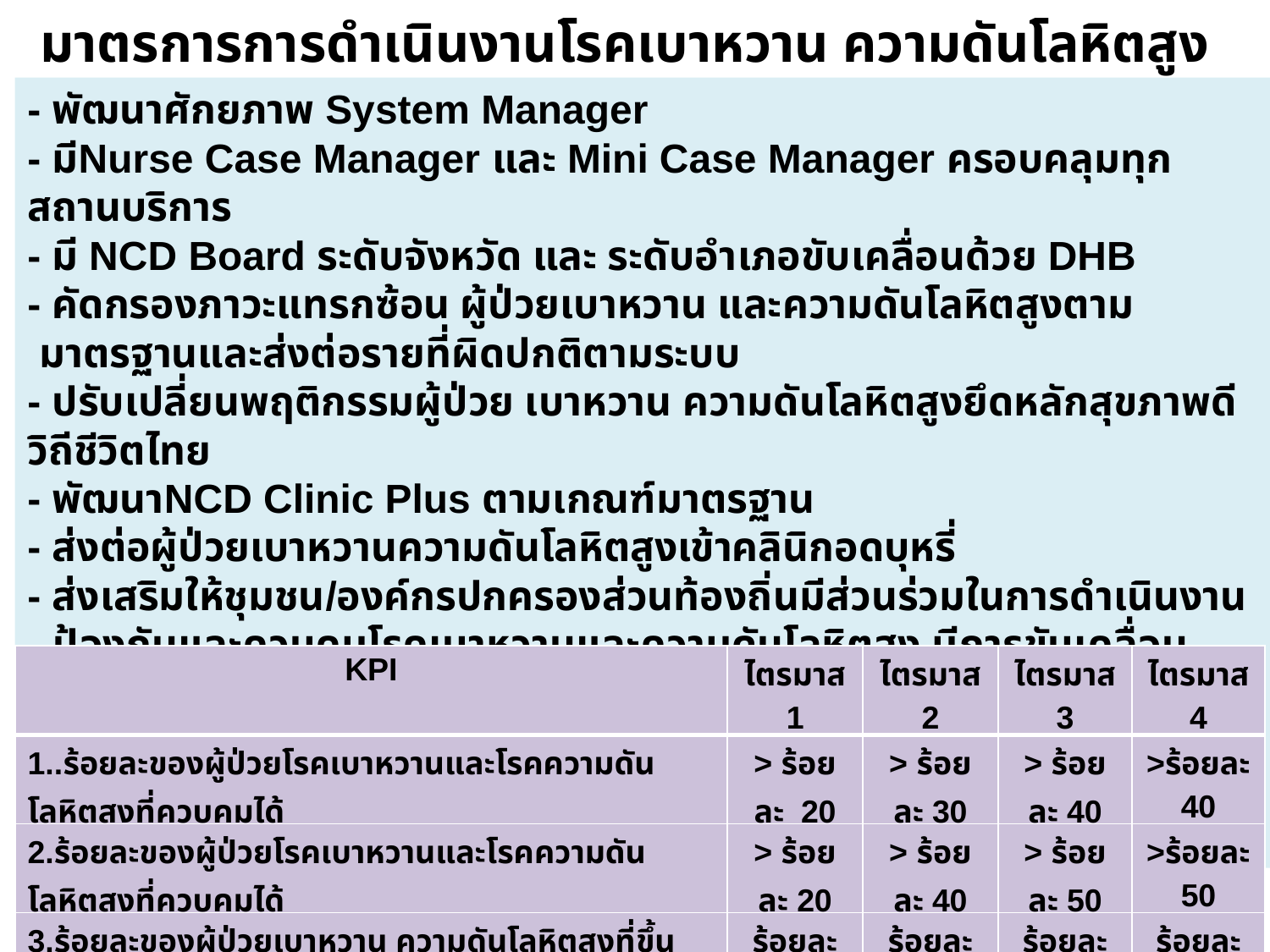

มาตรการการดำเนินงานโรคเบาหวาน ความดันโลหิตสูง
- พัฒนาศักยภาพ System Manager
- มีNurse Case Manager และ Mini Case Manager ครอบคลุมทุกสถานบริการ
- มี NCD Board ระดับจังหวัด และ ระดับอำเภอขับเคลื่อนด้วย DHB
- คัดกรองภาวะแทรกซ้อน ผู้ป่วยเบาหวาน และความดันโลหิตสูงตามมาตรฐานและส่งต่อรายที่ผิดปกติตามระบบ
- ปรับเปลี่ยนพฤติกรรมผู้ป่วย เบาหวาน ความดันโลหิตสูงยึดหลักสุขภาพดีวิถีชีวิตไทย
- พัฒนาNCD Clinic Plus ตามเกณฑ์มาตรฐาน
- ส่งต่อผู้ป่วยเบาหวานความดันโลหิตสูงเข้าคลินิกอดบุหรี่
- ส่งเสริมให้ชุมชน/องค์กรปกครองส่วนท้องถิ่นมีส่วนร่วมในการดำเนินงานป้องกันและควบคุมโรคเบาหวานและความดันโลหิตสูง มีการขับเคลื่อนด้วยDHS=District Health System
- ฟื้นฟูความรู้อสม.และอสค.ในการดำเนินงานป้องกันและควบคุมโรคเบาหวานและความดันโลหิตสูง
- พัฒนาNCD Clinic Plus ตามเกณฑ์มาตรฐาน
| KPI | ไตรมาส 1 | ไตรมาส 2 | ไตรมาส 3 | ไตรมาส 4 |
| --- | --- | --- | --- | --- |
| 1..ร้อยละของผู้ป่วยโรคเบาหวานและโรคความดันโลหิตสูงที่ควบคุมได้ | > ร้อยละ 20 | > ร้อยละ 30 | > ร้อยละ 40 | >ร้อยละ 40 |
| 2.ร้อยละของผู้ป่วยโรคเบาหวานและโรคความดันโลหิตสูงที่ควบคุมได้ | > ร้อยละ 20 | > ร้อยละ 40 | > ร้อยละ 50 | >ร้อยละ 50 |
| 3.ร้อยละของผู้ป่วยเบาหวาน ความดันโลหิตสูงที่ขึ้นทะเบียนได้รับการประเมินโอกาสเสี่ยงต่อโรคหัวใจและหลอดเลือด (CVD Risk) | ร้อยละ 80 | ร้อยละ 82.5 | ร้อยละ 82.5 | ร้อยละ 82.5 |
| 4. สถานบริการ ผ่านเกณฑ์ NCD Clinic plus | ร้อยละ 100 | ร้อยละ 100 | ร้อยละ 100 | ร้อยละ 100 |